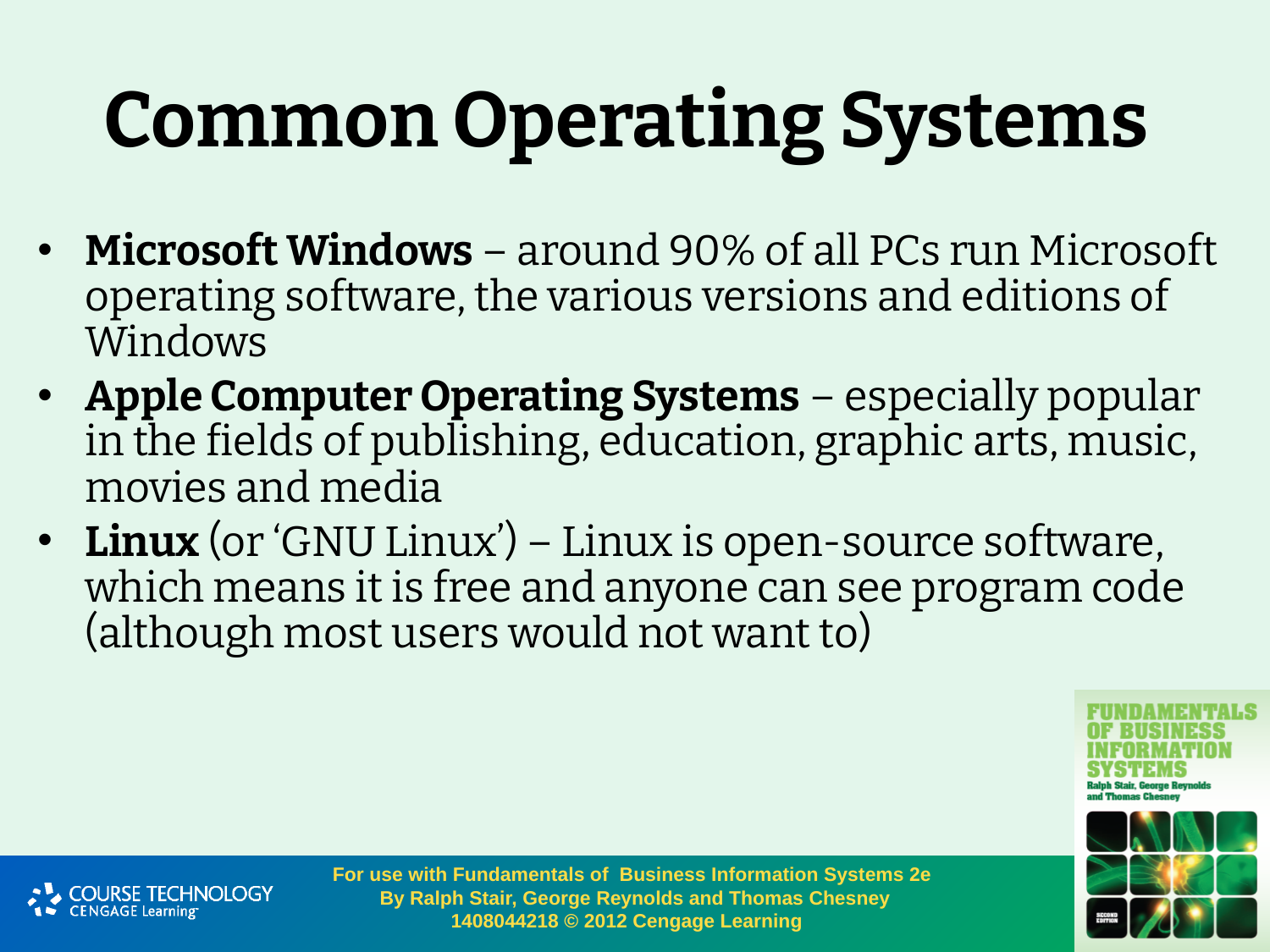

# Common Operating Systems
Microsoft Windows – around 90% of all PCs run Microsoft operating software, the various versions and editions of Windows
Apple Computer Operating Systems – especially popular in the fields of publishing, education, graphic arts, music, movies and media
Linux (or ‘GNU Linux’) – Linux is open-source software, which means it is free and anyone can see program code (although most users would not want to)